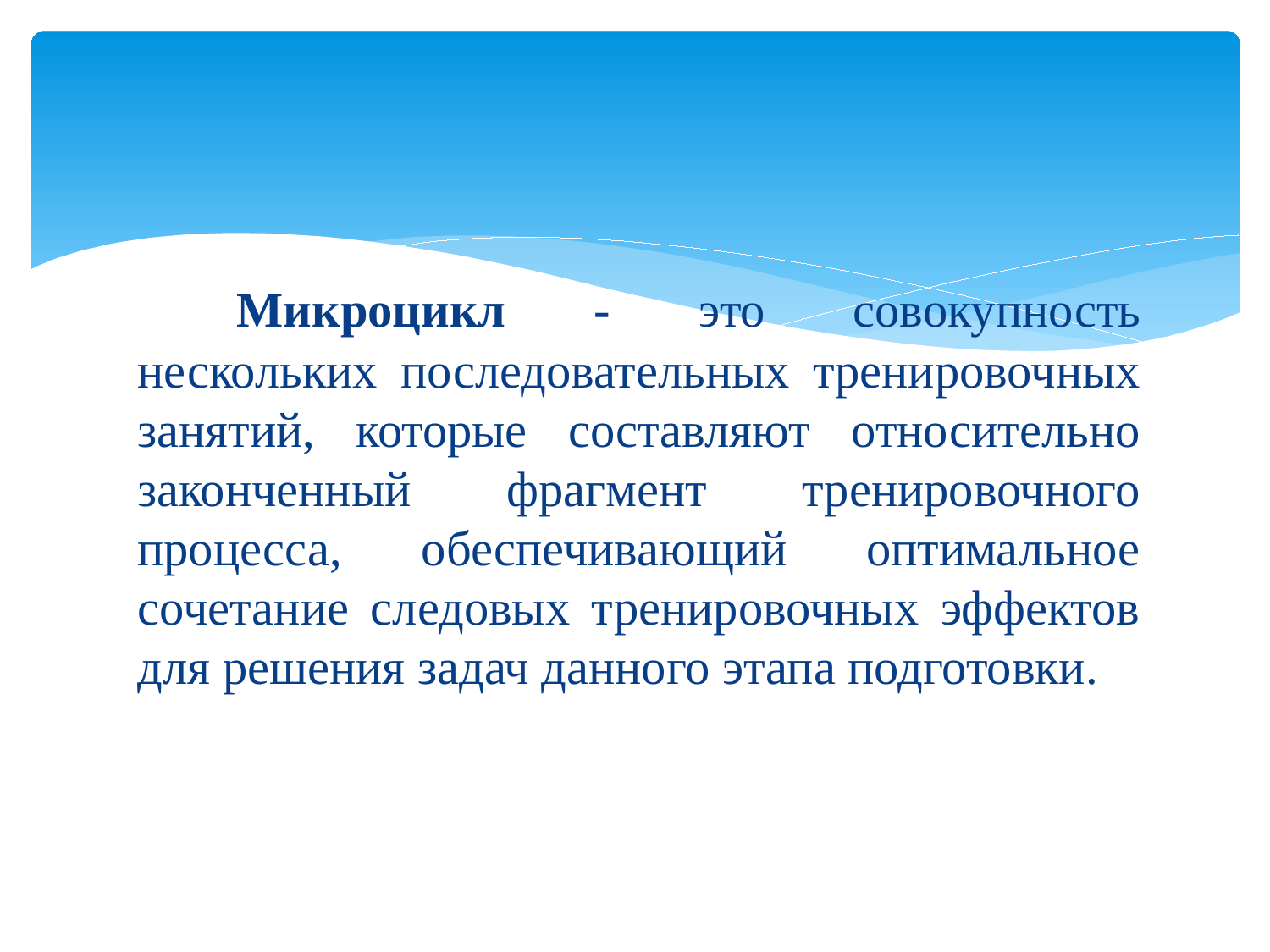

Микроцикл - это совокупность нескольких последовательных тренировочных занятий, которые составляют относительно законченный фрагмент тренировочного процесса, обеспечивающий оптимальное сочетание следовых тренировочных эффектов для решения задач данного этапа подготовки.